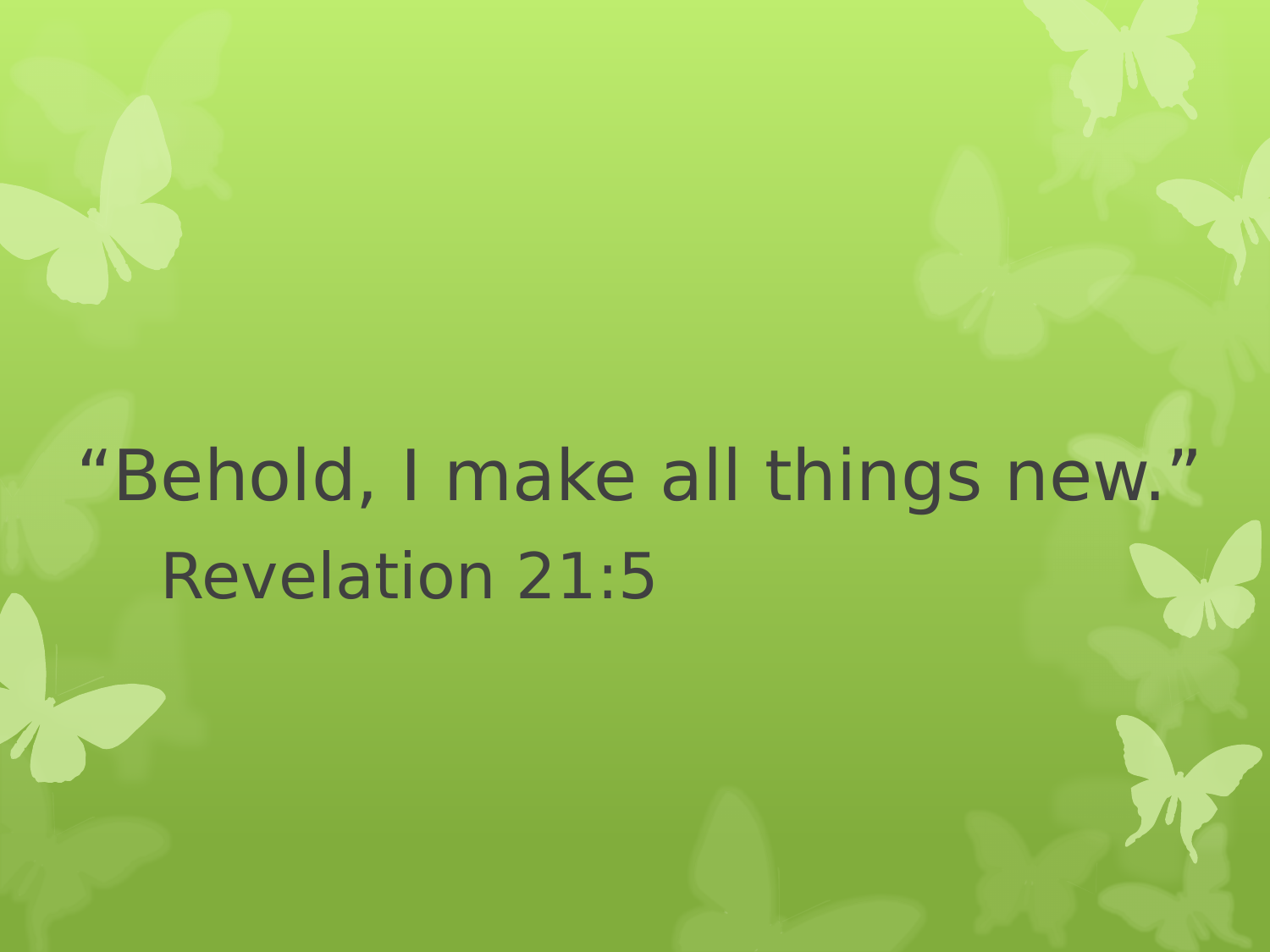

# “Behold, I make all things new.”
Revelation 21:5